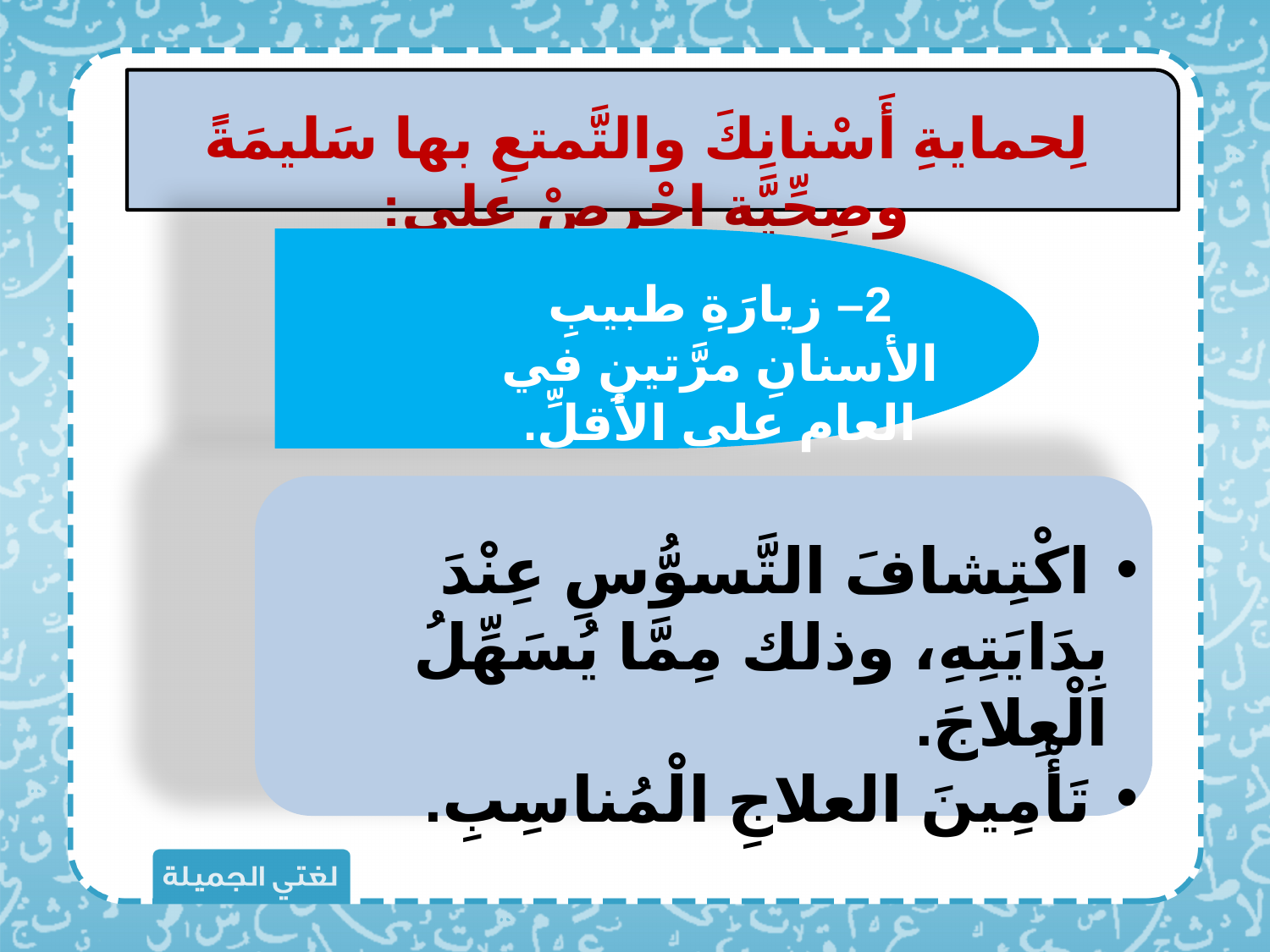

لِحمايةِ أَسْنانِكَ والتَّمتعِ بها سَليمَةً وصِحِّيَّة احْرِصْ على:

2– زيارَةِ طبيبِ الأسنانِ مرَّتينِ في العام على الأقلِّ.

 اكْتِشافَ التَّسوُّسِ عِنْدَ بِدَايَتِهِ، وذلك مِمَّا يُسَهِّلُ الْعِلاجَ.
 تَأْمِينَ العلاجِ الْمُناسِبِ.